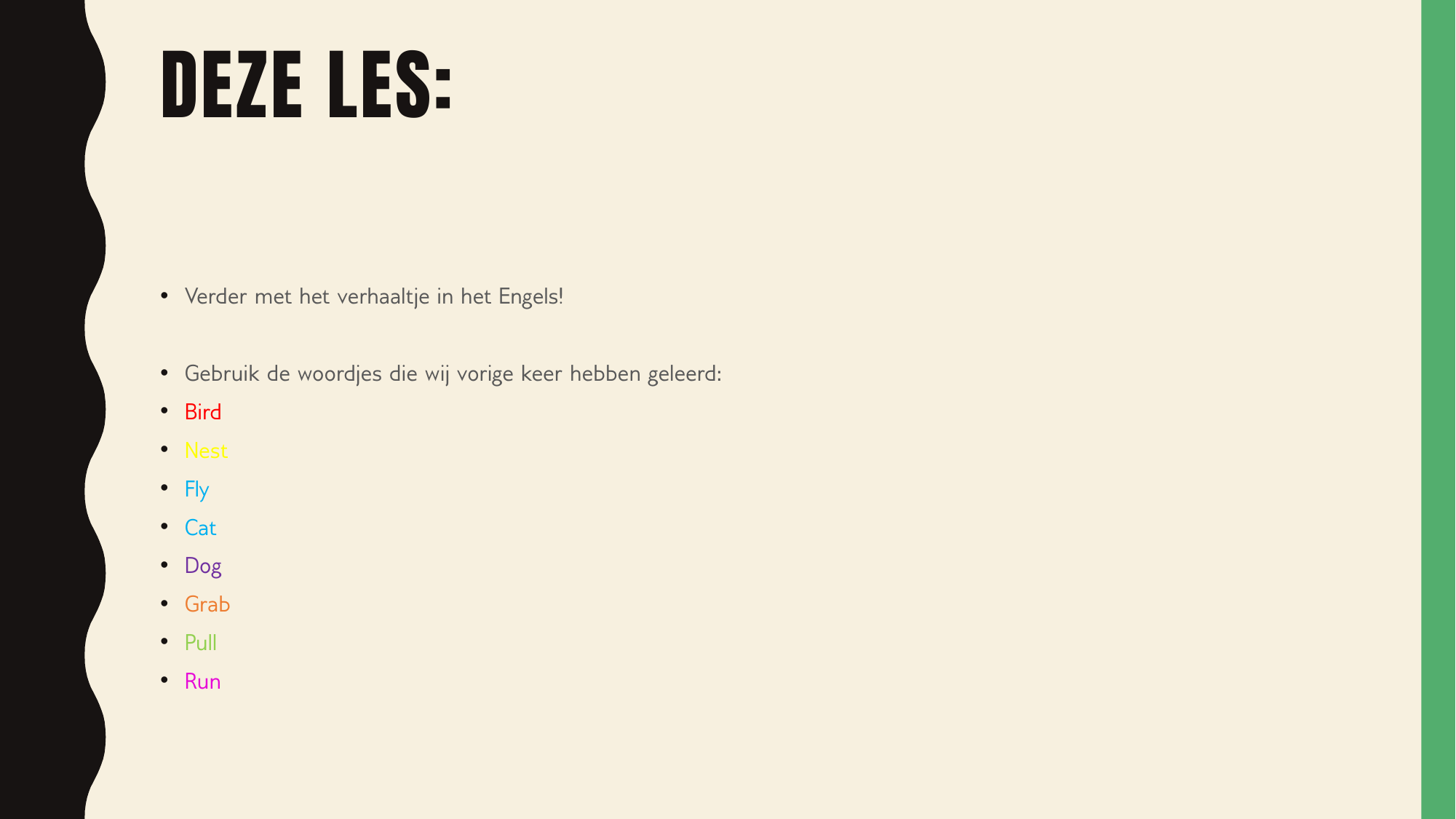

# Deze les:
Verder met het verhaaltje in het Engels!

Gebruik de woordjes die wij vorige keer hebben geleerd:
Bird
Nest
Fly
Cat
Dog
Grab
Pull
Run